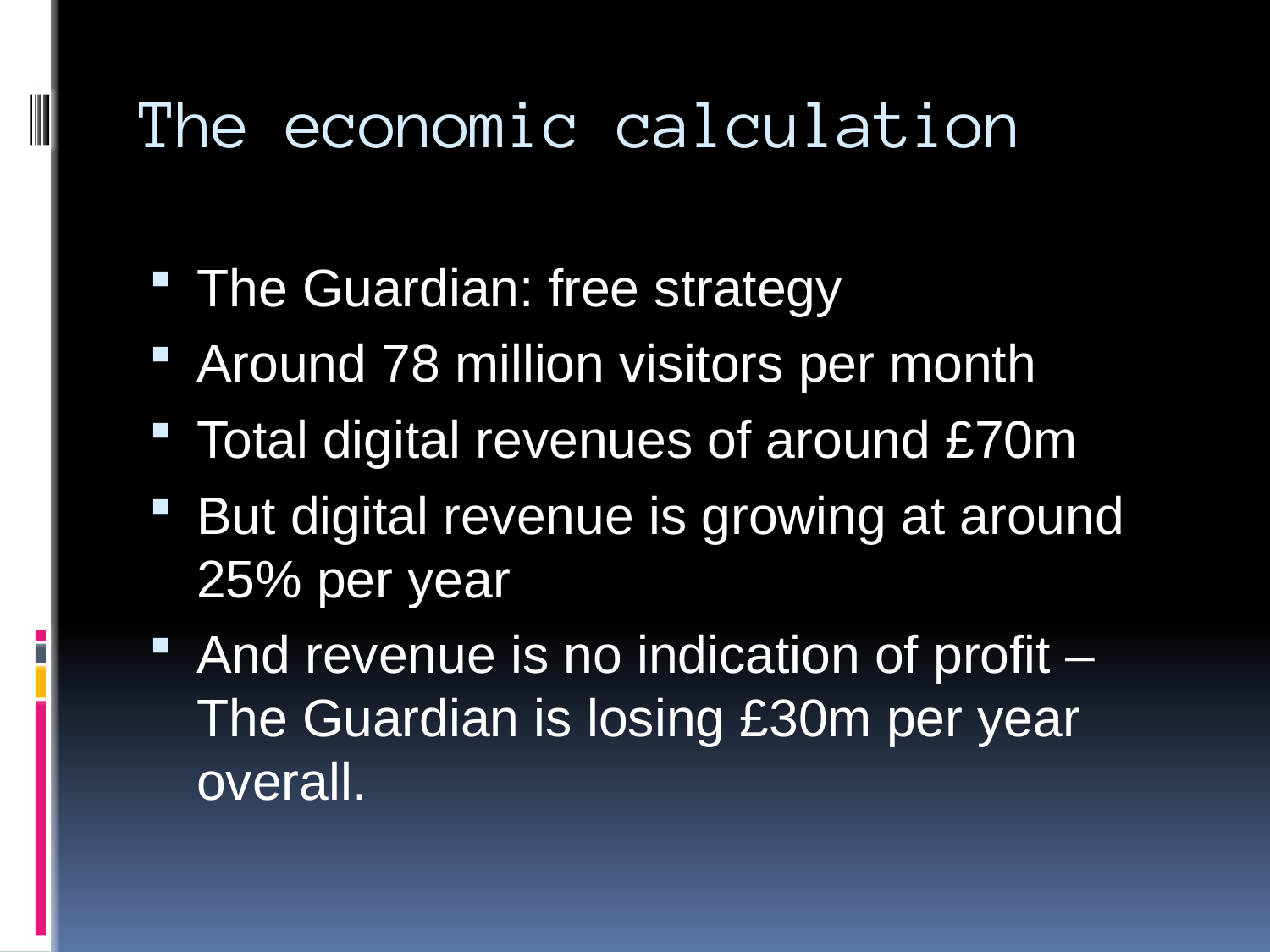

# The economic calculation
The Guardian: free strategy
Around 78 million visitors per month
Total digital revenues of around £70m
But digital revenue is growing at around 25% per year
And revenue is no indication of profit – The Guardian is losing £30m per year overall.